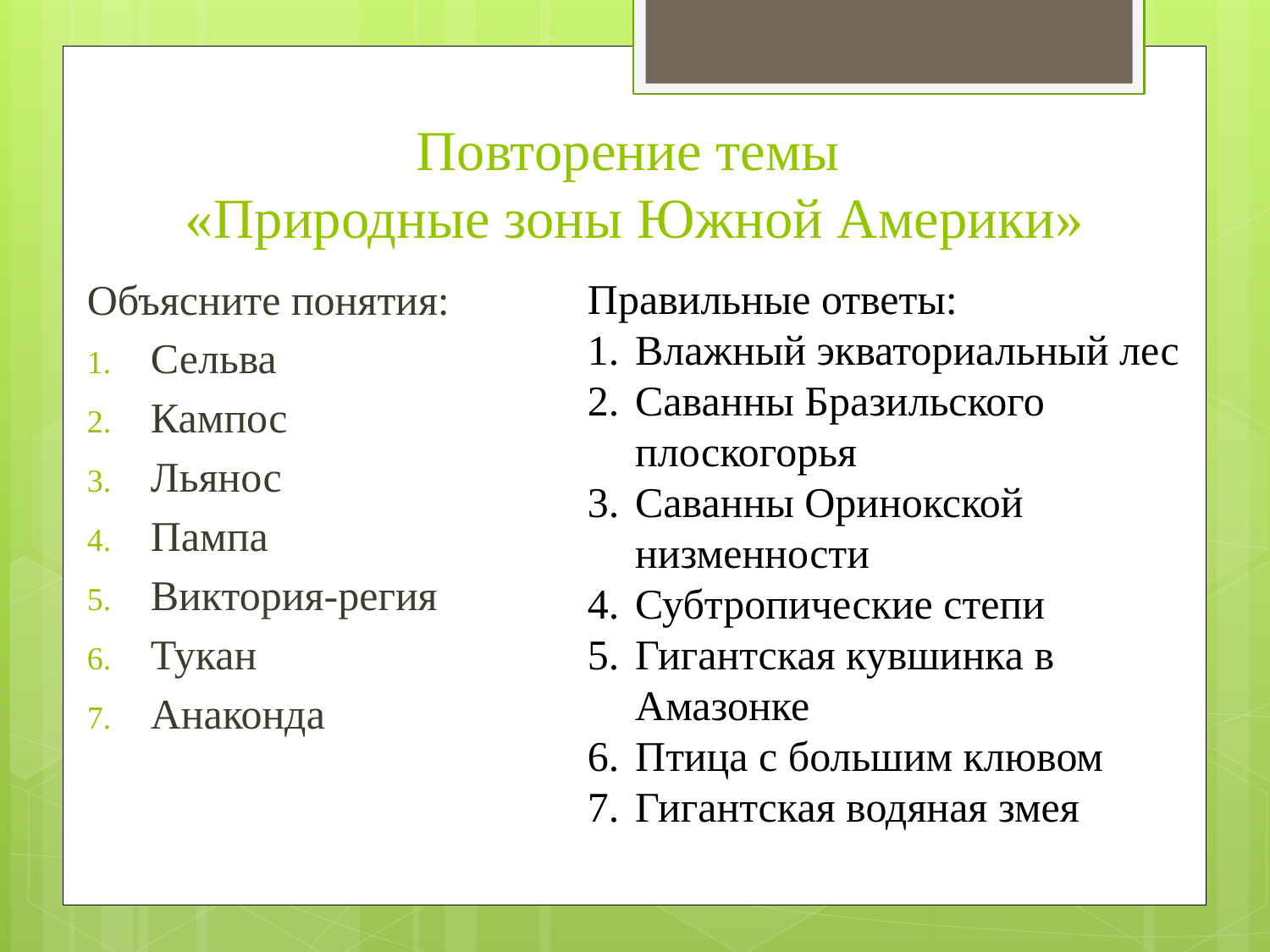

# Повторение темы «Природные зоны Южной Америки»
Объясните понятия:
Сельва
Кампос
Льянос
Пампа
Виктория-регия
Тукан
Анаконда
Правильные ответы:
Влажный экваториальный лес
Саванны Бразильского плоскогорья
Саванны Оринокской низменности
Субтропические степи
Гигантская кувшинка в Амазонке
Птица с большим клювом
Гигантская водяная змея